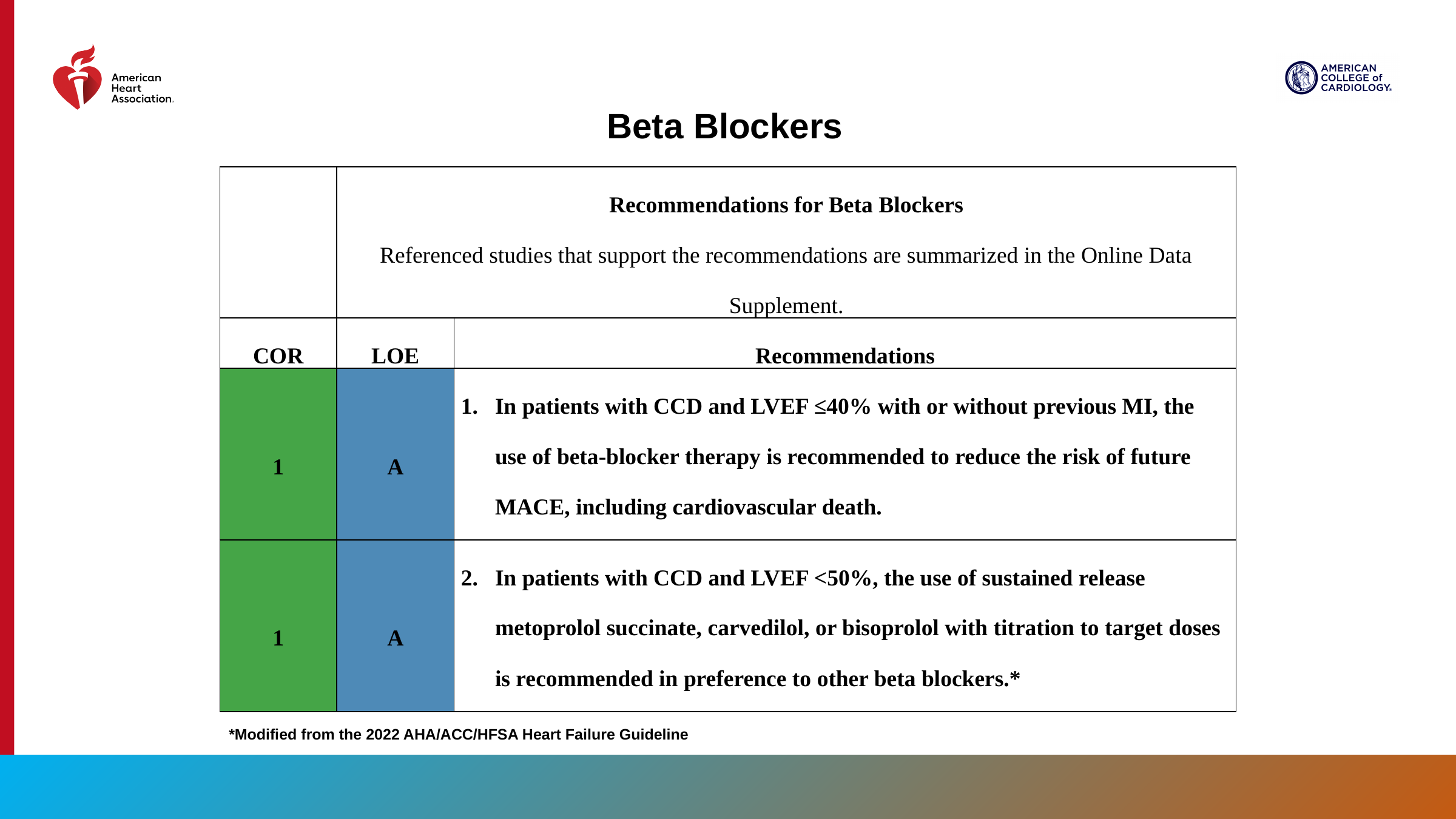

Beta Blockers
|  | Recommendations for Beta Blockers Referenced studies that support the recommendations are summarized in the Online Data Supplement. |  |
| --- | --- | --- |
| COR | LOE | Recommendations |
| 1 | A | In patients with CCD and LVEF ≤40% with or without previous MI, the use of beta-blocker therapy is recommended to reduce the risk of future MACE, including cardiovascular death. |
| 1 | A | In patients with CCD and LVEF <50%, the use of sustained release metoprolol succinate, carvedilol, or bisoprolol with titration to target doses is recommended in preference to other beta blockers.\* |
*Modified from the 2022 AHA/ACC/HFSA Heart Failure Guideline
85